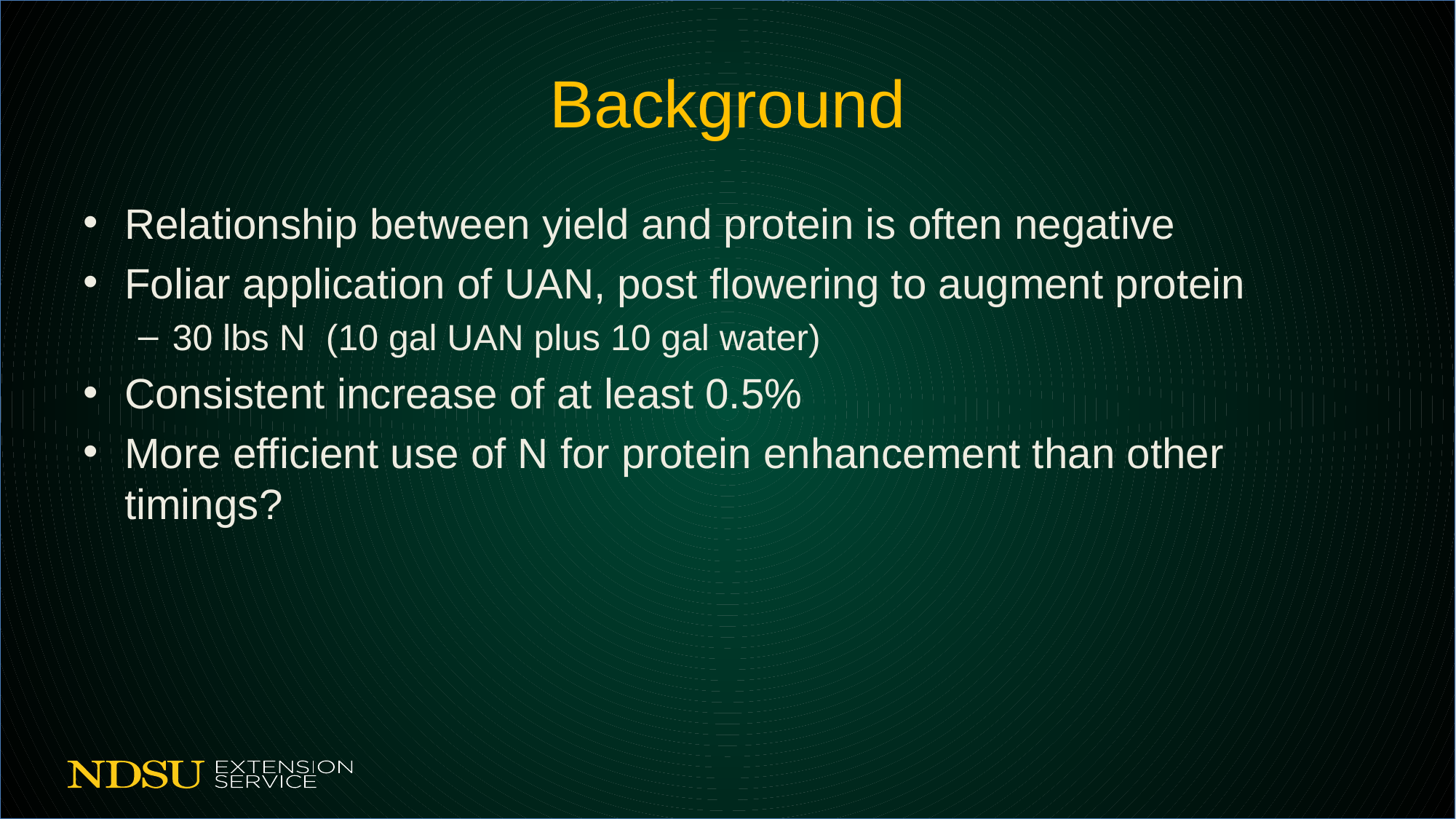

# Background
Relationship between yield and protein is often negative
Foliar application of UAN, post flowering to augment protein
30 lbs N  (10 gal UAN plus 10 gal water)
Consistent increase of at least 0.5%
More efficient use of N for protein enhancement than other timings?